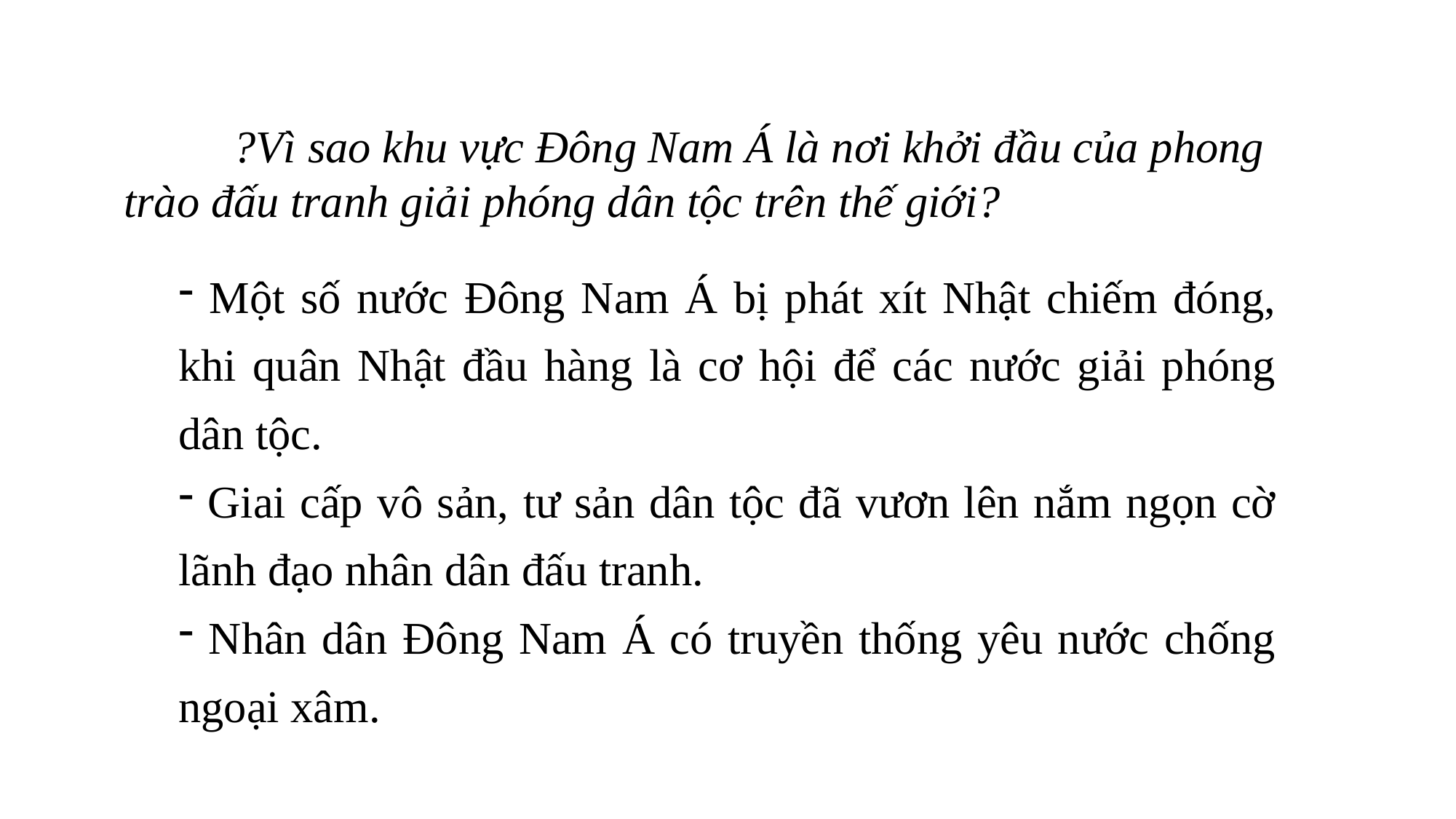

THẢO LUẬN
	?Vì sao khu vực Đông Nam Á là nơi khởi đầu của phong trào đấu tranh giải phóng dân tộc trên thế giới?

 Một số nước Đông Nam Á bị phát xít Nhật chiếm đóng, khi quân Nhật đầu hàng là cơ hội để các nước giải phóng dân tộc.
 Giai cấp vô sản, tư sản dân tộc đã vươn lên nắm ngọn cờ lãnh đạo nhân dân đấu tranh.
 Nhân dân Đông Nam Á có truyền thống yêu nước chống ngoại xâm.